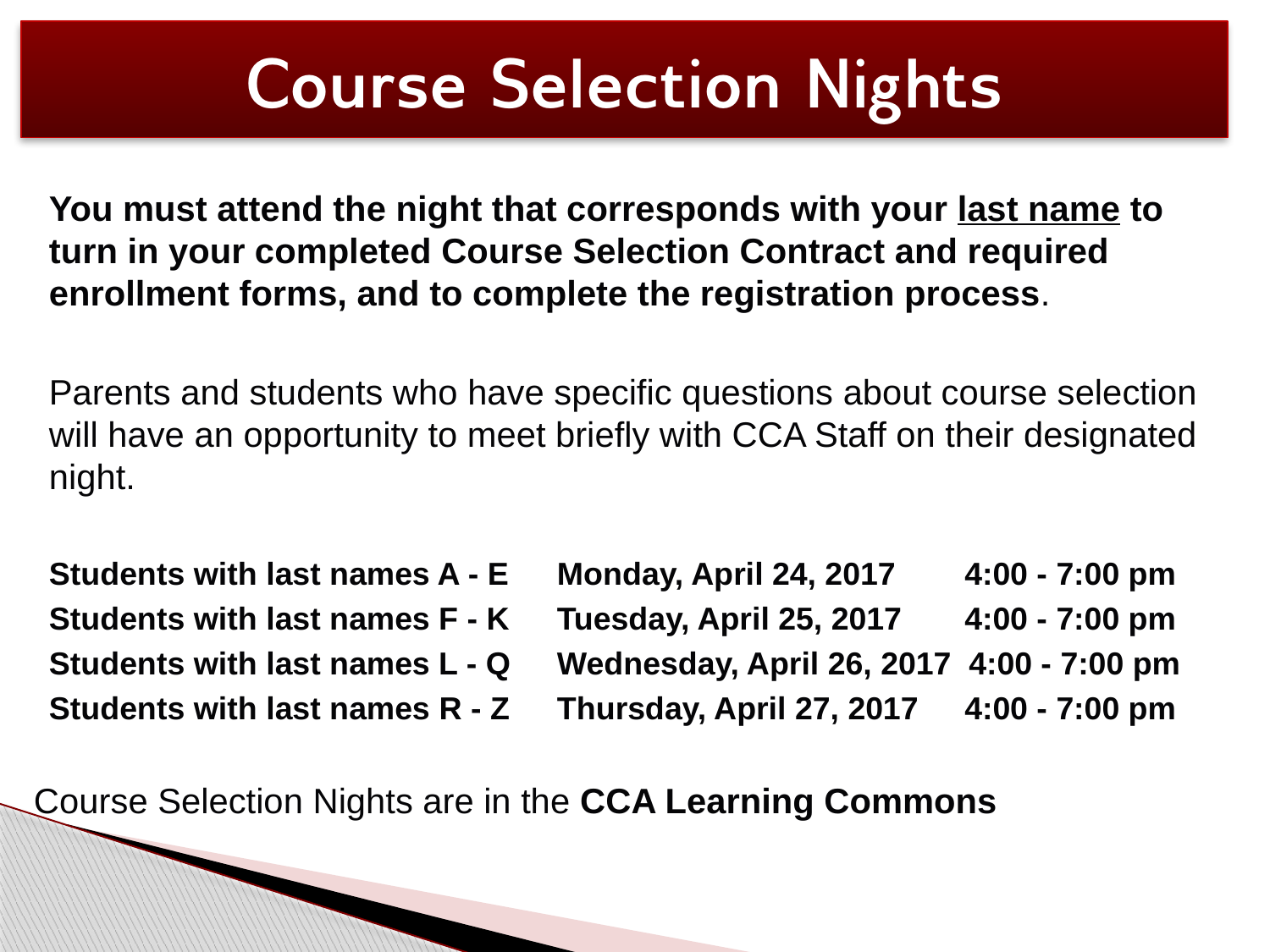

# Course Selection Nights
You must attend the night that corresponds with your last name to turn in your completed Course Selection Contract and required enrollment forms, and to complete the registration process.

Parents and students who have specific questions about course selection will have an opportunity to meet briefly with CCA Staff on their designated night.

Students with last names A - E	Monday, April 24, 2017	   4:00 - 7:00 pm
Students with last names F - K	Tuesday, April 25, 2017	   4:00 - 7:00 pm
Students with last names L - Q	Wednesday, April 26, 2017  4:00 - 7:00 pm
Students with last names R - Z	Thursday, April 27, 2017	   4:00 - 7:00 pm

Course Selection Nights are in the CCA Learning Commons